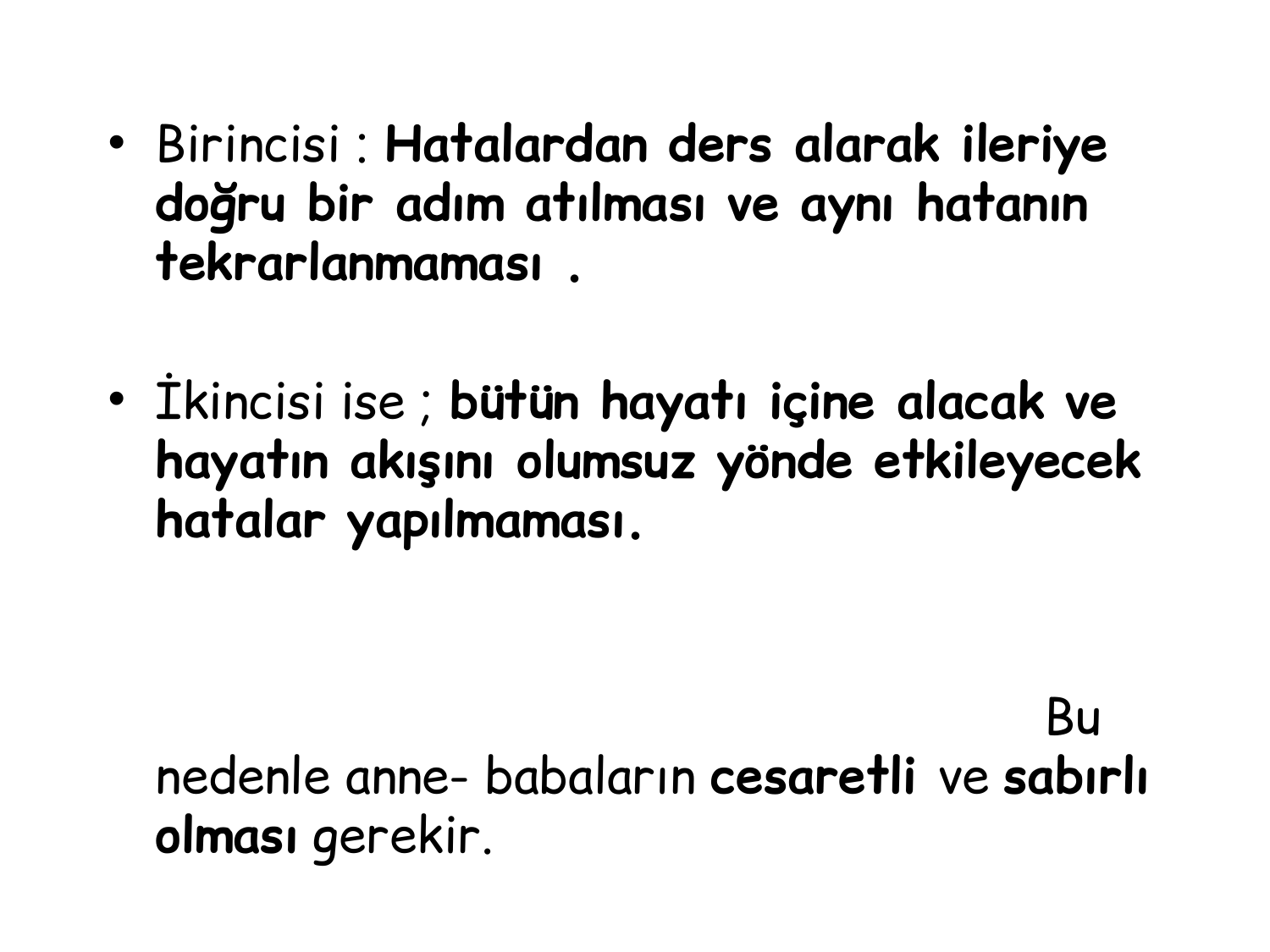

Birincisi : Hatalardan ders alarak ileriye doğru bir adım atılması ve aynı hatanın tekrarlanmaması .

İkincisi ise ; bütün hayatı içine alacak ve hayatın akışını olumsuz yönde etkileyecek hatalar yapılmaması.

                                                                                                                                    Bu nedenle anne- babaların cesaretli ve sabırlı olması gerekir.